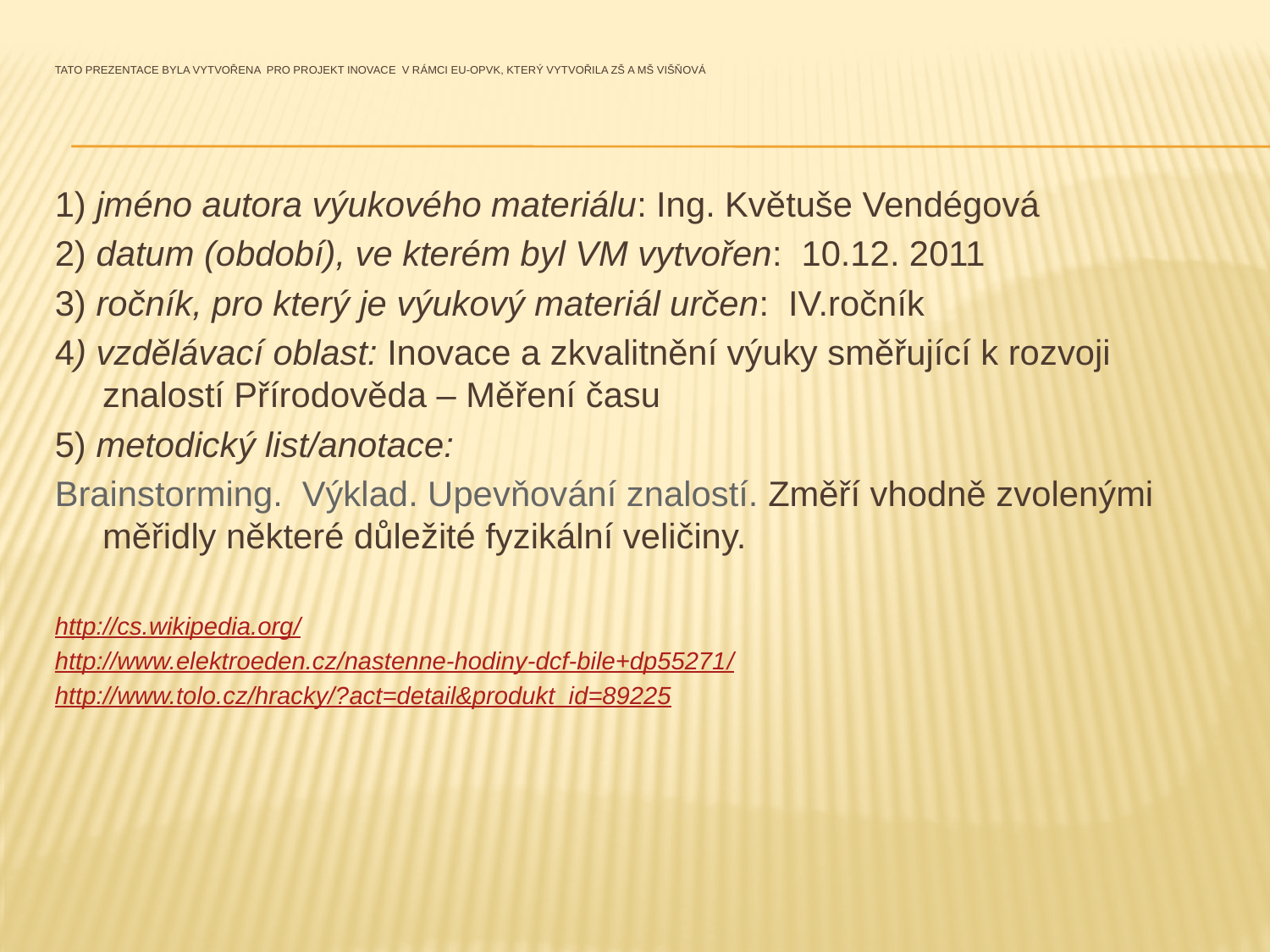

# Tato prezentace byla vytvořena  pro projekt INOVACE  v rámci EU-OPVK, který vytvořila ZŠ a MŠ Višňová

1) jméno autora výukového materiálu: Ing. Květuše Vendégová
2) datum (období), ve kterém byl VM vytvořen:  10.12. 2011
3) ročník, pro který je výukový materiál určen:  IV.ročník
4) vzdělávací oblast: Inovace a zkvalitnění výuky směřující k rozvoji znalostí Přírodověda – Měření času
5) metodický list/anotace:
Brainstorming.  Výklad. Upevňování znalostí. Změří vhodně zvolenými měřidly některé důležité fyzikální veličiny.

http://cs.wikipedia.org/
http://www.elektroeden.cz/nastenne-hodiny-dcf-bile+dp55271/
http://www.tolo.cz/hracky/?act=detail&produkt_id=89225